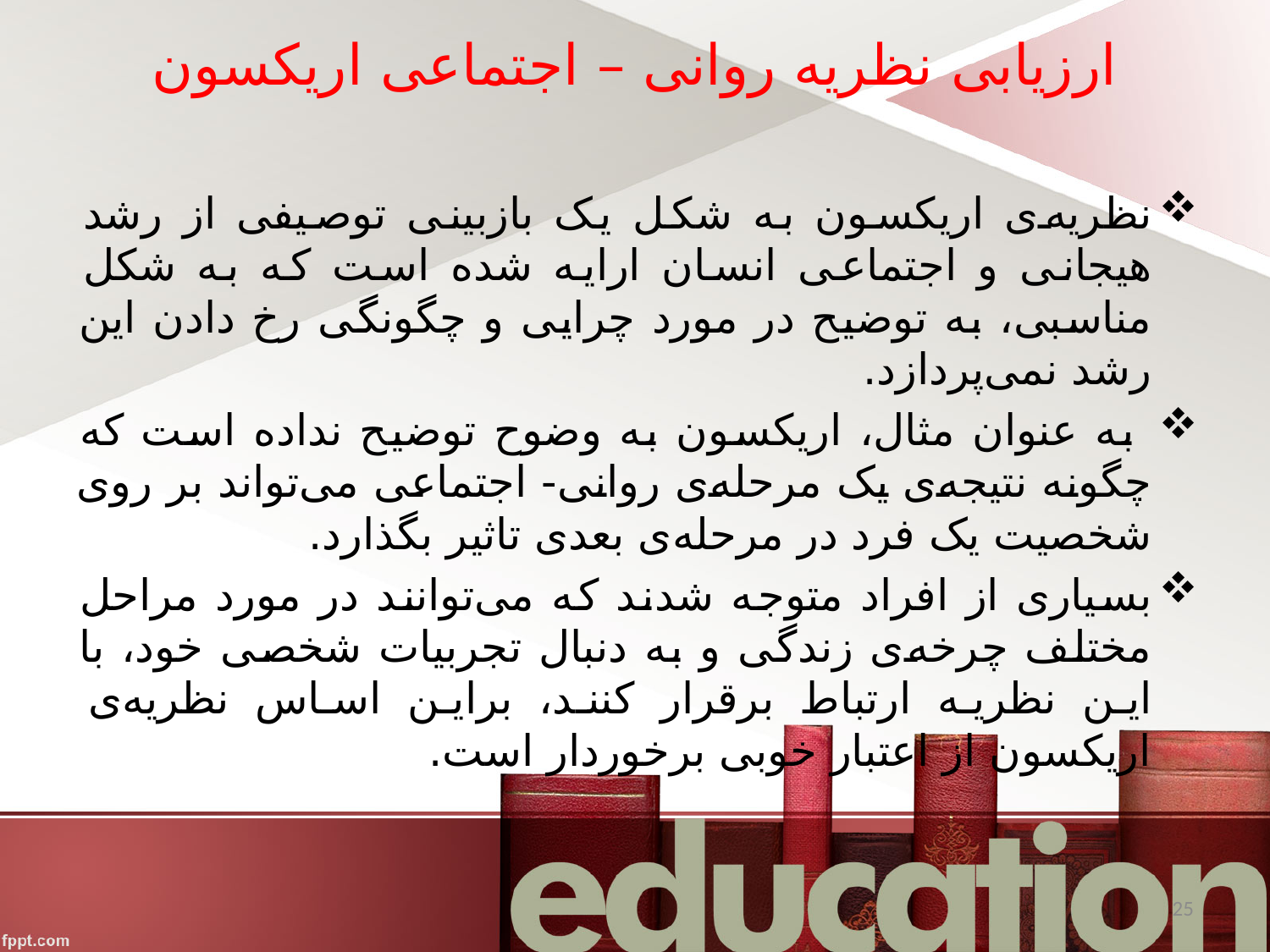

# ارزیابی نظریه روانی – اجتماعی اریکسون
نظریه‌ی اریکسون به شکل یک بازبینی توصیفی از رشد هیجانی و اجتماعی انسان ارایه شده است که به شکل مناسبی، به توضیح در مورد چرایی و چگونگی رخ دادن این رشد نمی‌پردازد.
 به عنوان مثال، اریکسون به وضوح توضیح نداده است که چگونه نتیجه‌ی یک مرحله‌ی روانی- اجتماعی می‌تواند بر روی شخصیت یک فرد در مرحله‌ی بعدی تاثیر بگذارد.
بسیاری از افراد متوجه شدند که می‌توانند در مورد مراحل مختلف چرخه‌ی زندگی و به دنبال تجربیات شخصی خود، با این نظریه ارتباط برقرار کنند، براین اساس نظریه‌ی اریکسون از اعتبار خوبی برخوردار است.

25